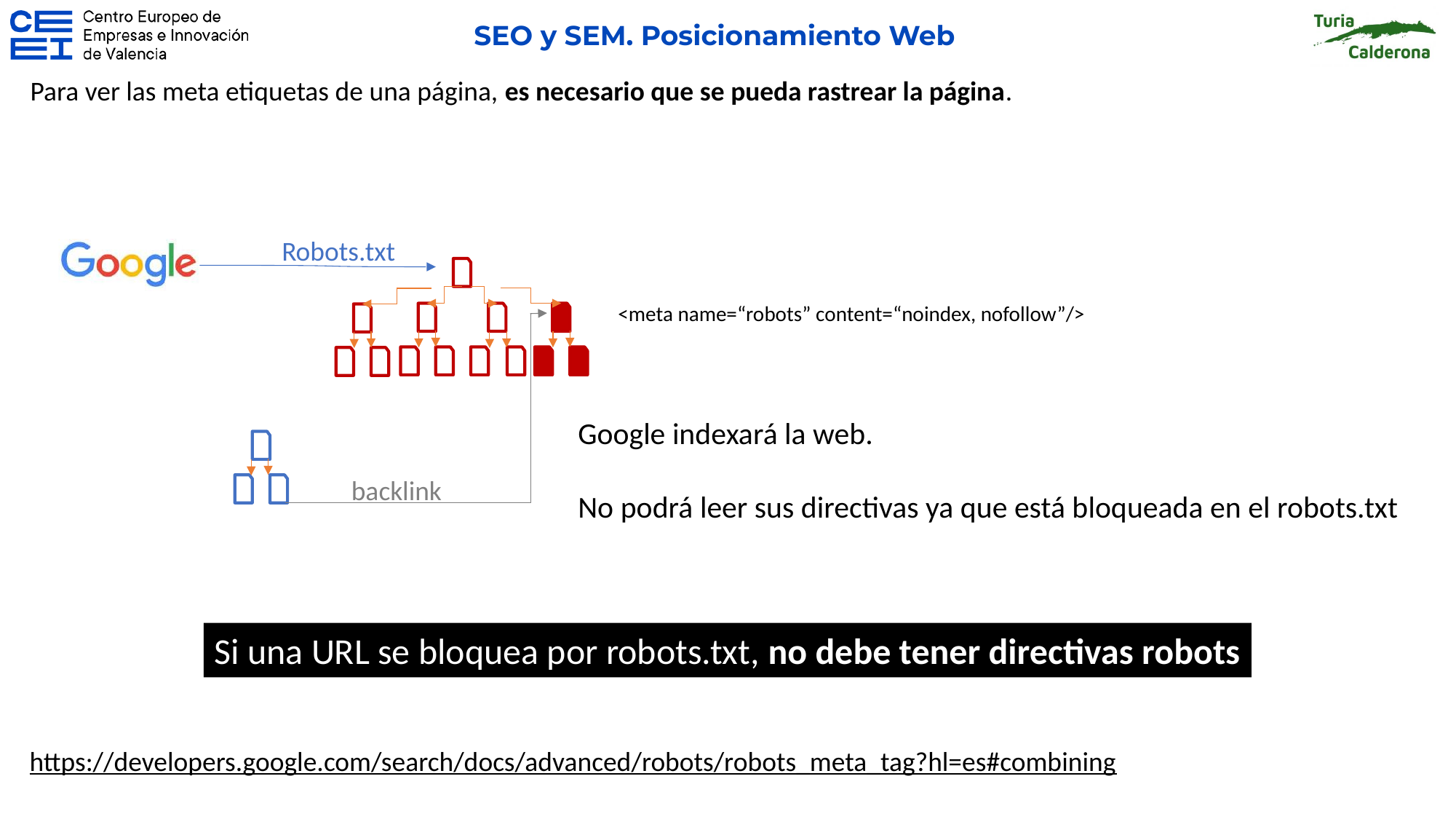

Para ver las meta etiquetas de una página, es necesario que se pueda rastrear la página.

Robots.txt

<meta name=“robots” content=“noindex, nofollow”/>

Google indexará la web.

No podrá leer sus directivas ya que está bloqueada en el robots.txt

backlink

Si una URL se bloquea por robots.txt, no debe tener directivas robots
https://developers.google.com/search/docs/advanced/robots/robots_meta_tag?hl=es#combining